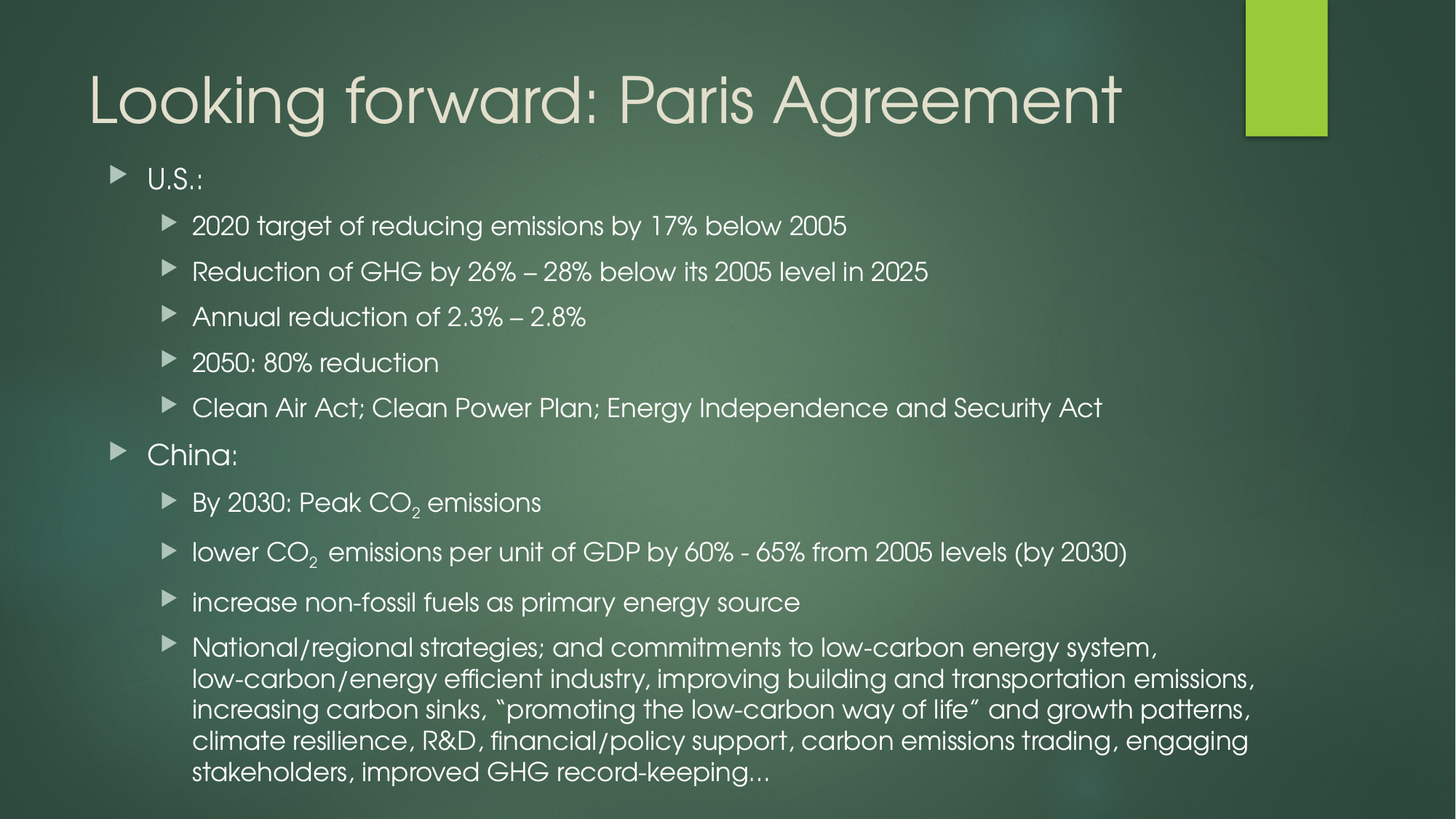

# Looking forward: Paris Agreement
U.S.:
2020 target of reducing emissions by 17% below 2005
Reduction of GHG by 26% – 28% below its 2005 level in 2025
Annual reduction of 2.3% – 2.8%
2050: 80% reduction
Clean Air Act; Clean Power Plan; Energy Independence and Security Act
China:
By 2030: Peak CO2 emissions
lower CO2  emissions per unit of GDP by 60% - 65% from 2005 levels (by 2030)
increase non-fossil fuels as primary energy source
National/regional strategies; and commitments to low-carbon energy system, low-carbon/energy efficient industry, improving building and transportation emissions, increasing carbon sinks, “promoting the low-carbon way of life” and growth patterns, climate resilience, R&D, financial/policy support, carbon emissions trading, engaging stakeholders, improved GHG record-keeping…